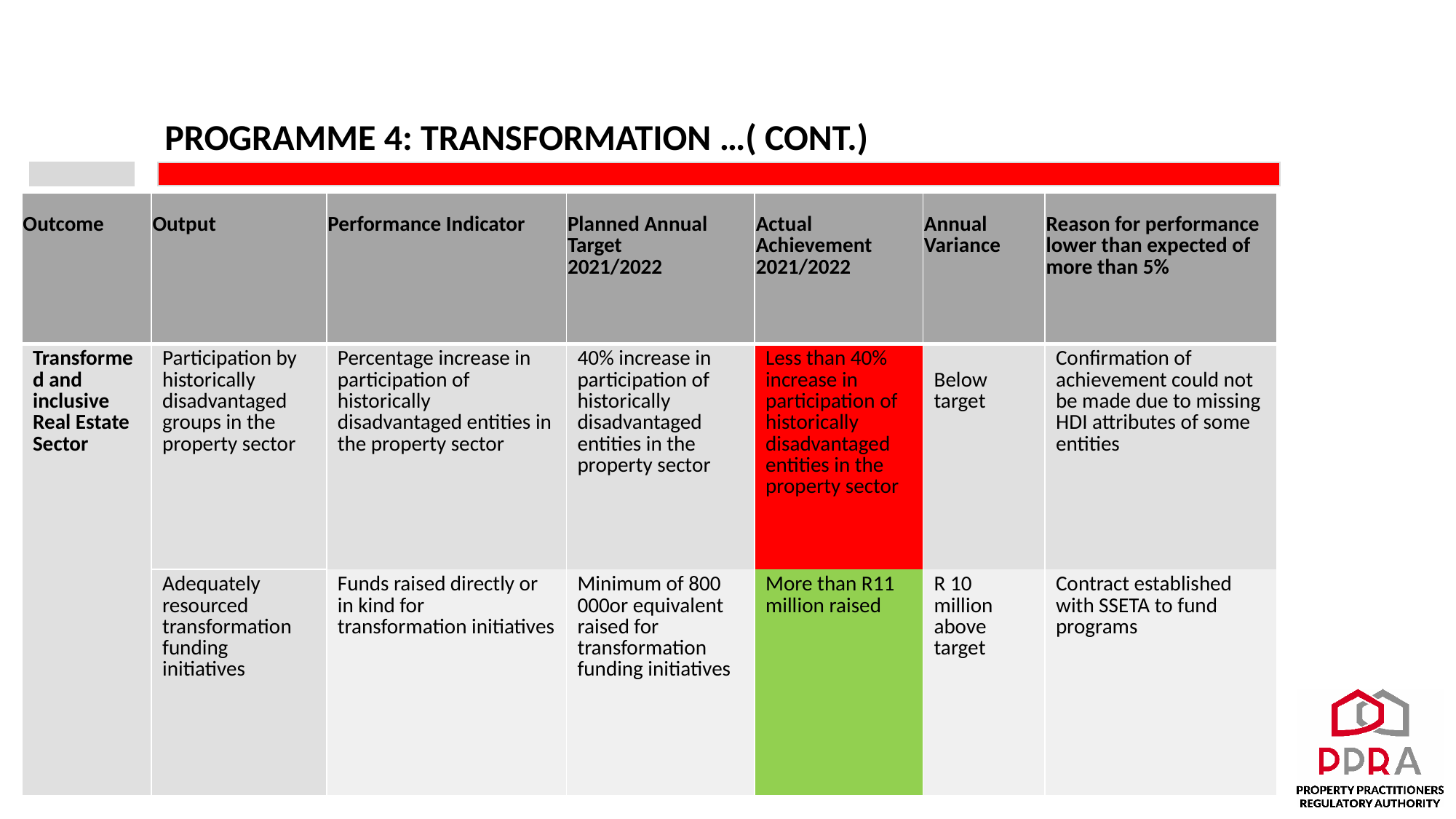

# PROGRAMME 4: TRANSFORMATION …( CONT.)
| Outcome | Output | Performance Indicator | Planned Annual Target 2021/2022 | Actual Achievement 2021/2022 | Annual Variance | Reason for performance lower than expected of more than 5% |
| --- | --- | --- | --- | --- | --- | --- |
| Transformed and inclusive Real Estate Sector | Participation by historically disadvantaged groups in the property sector | Percentage increase in participation of historically disadvantaged entities in the property sector | 40% increase in participation of historically disadvantaged entities in the property sector | Less than 40% increase in participation of historically disadvantaged entities in the property sector | Below target | Confirmation of achievement could not be made due to missing HDI attributes of some entities |
|  |  | Funds raised directly or in kind for transformation initiatives | Minimum of 800 000or equivalent raised for transformation funding initiatives | More than R11 million raised | R 10 million above target | Contract established with SSETA to fund programs |
|  | Adequately resourced transformation funding initiatives |  |  |  |  |  |